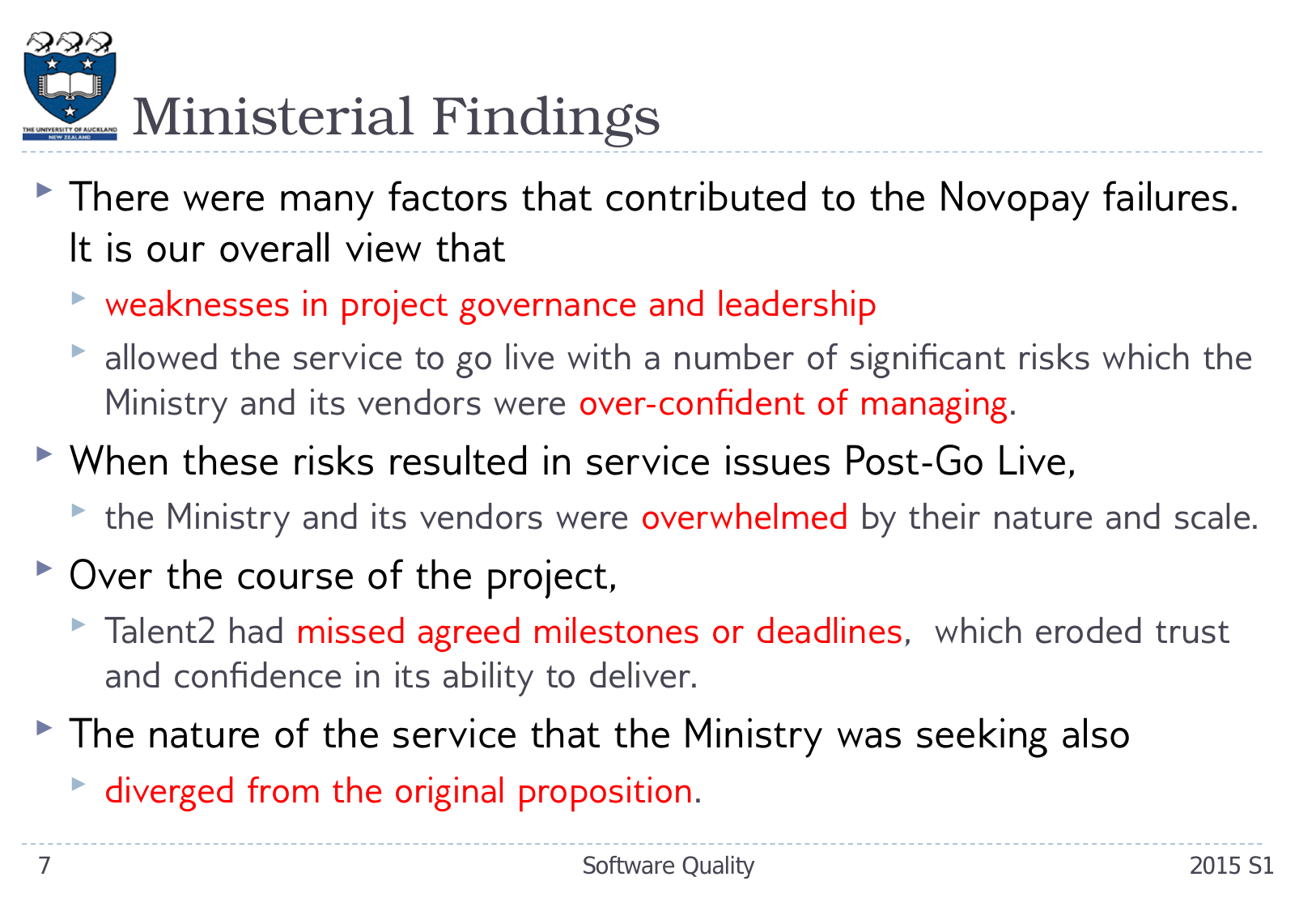

# Ministerial Findings
There were many factors that contributed to the Novopay failures. It is our overall view that
weaknesses in project governance and leadership
allowed the service to go live with a number of significant risks which the Ministry and its vendors were over-confident of managing.
When these risks resulted in service issues Post-Go Live,
the Ministry and its vendors were overwhelmed by their nature and scale.
Over the course of the project,
Talent2 had missed agreed milestones or deadlines,  which eroded trust and confidence in its ability to deliver.
The nature of the service that the Ministry was seeking also
diverged from the original proposition.
7
Software Quality
2015 S1